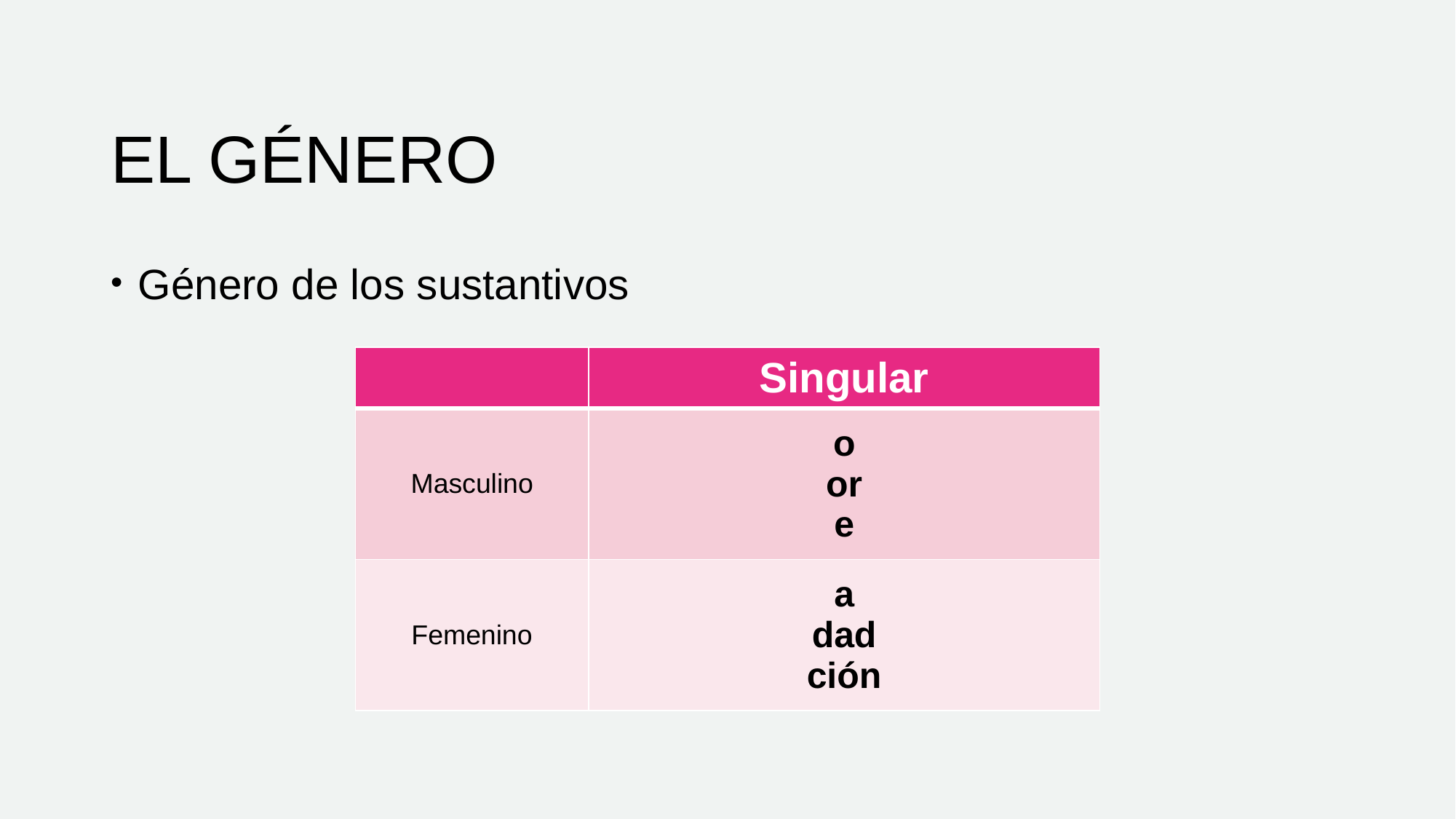

# EL GÉNERO
Género de los sustantivos

|  | Singular |
| --- | --- |
| Masculino | o or e |
| Femenino | a dad ción |